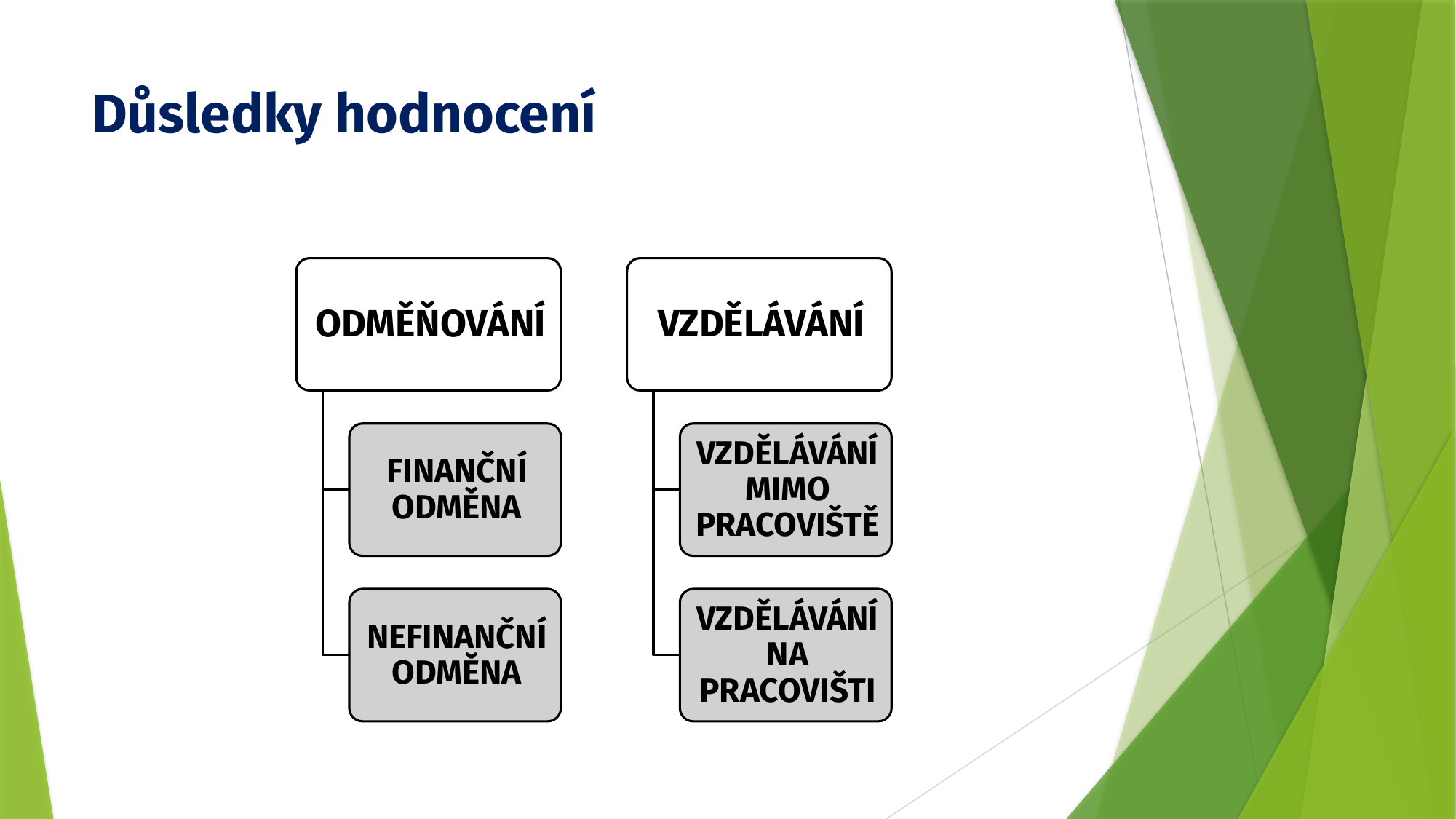

# Důsledky hodnocení
ODMĚŇOVÁNÍ
FINANČNÍ ODMĚNA
NEFINANČNÍ ODMĚNA
VZDĚLÁVÁNÍ
VZDĚLÁVÁNÍ MIMO PRACOVIŠTĚ
VZDĚLÁVÁNÍ NA PRACOVIŠTI